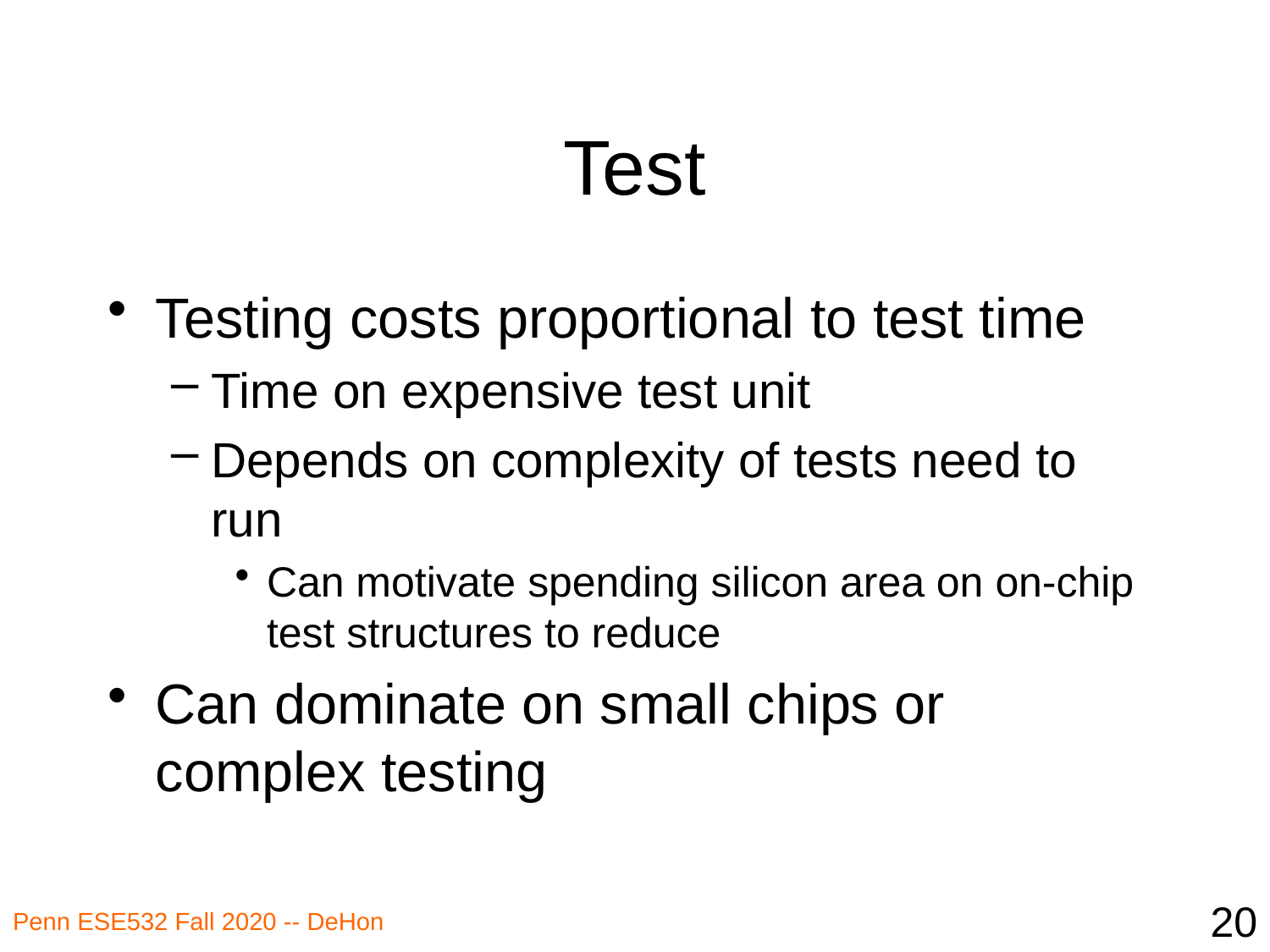

# Test
Testing costs proportional to test time
Time on expensive test unit
Depends on complexity of tests need to run
Can motivate spending silicon area on on-chip test structures to reduce
Can dominate on small chips or complex testing
20
Penn ESE532 Fall 2020 -- DeHon